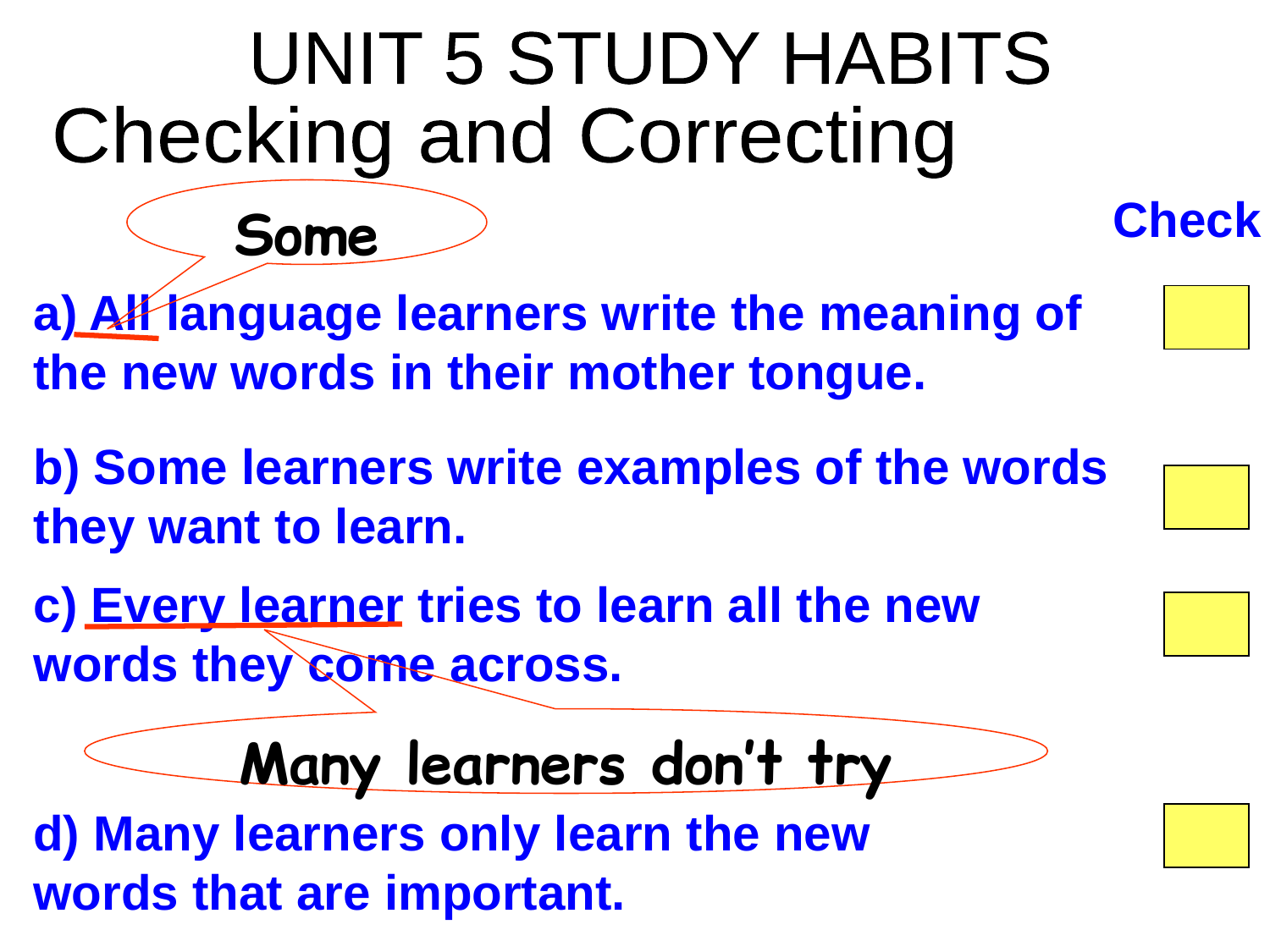

UNIT 5 STUDY HABITS
Checking and Correcting
Some
Check
a) All language learners write the meaning of the new words in their mother tongue.

F

b) Some learners write examples of the words they want to learn.
T

c) Every learner tries to learn all the new words they come across.
F

Many learners don’t try

d) Many learners only learn the new words that are important.
T